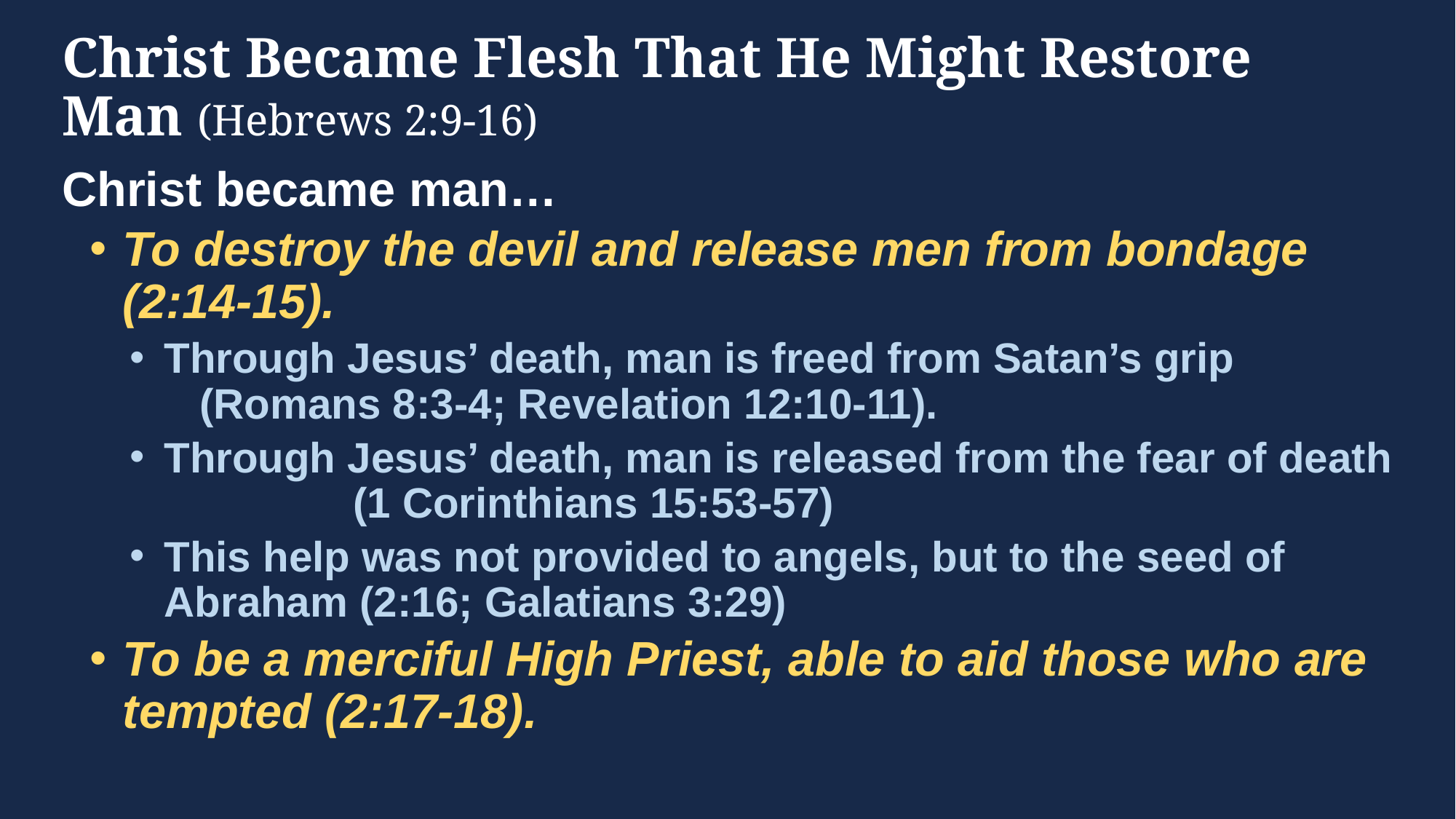

# Christ Became Flesh That He Might Restore Man (Hebrews 2:9-16)
Christ became man…
To destroy the devil and release men from bondage (2:14-15).
Through Jesus’ death, man is freed from Satan’s grip                  (Romans 8:3-4; Revelation 12:10-11).
Through Jesus’ death, man is released from the fear of death                  (1 Corinthians 15:53-57)
This help was not provided to angels, but to the seed of Abraham (2:16; Galatians 3:29)
To be a merciful High Priest, able to aid those who are tempted (2:17-18).